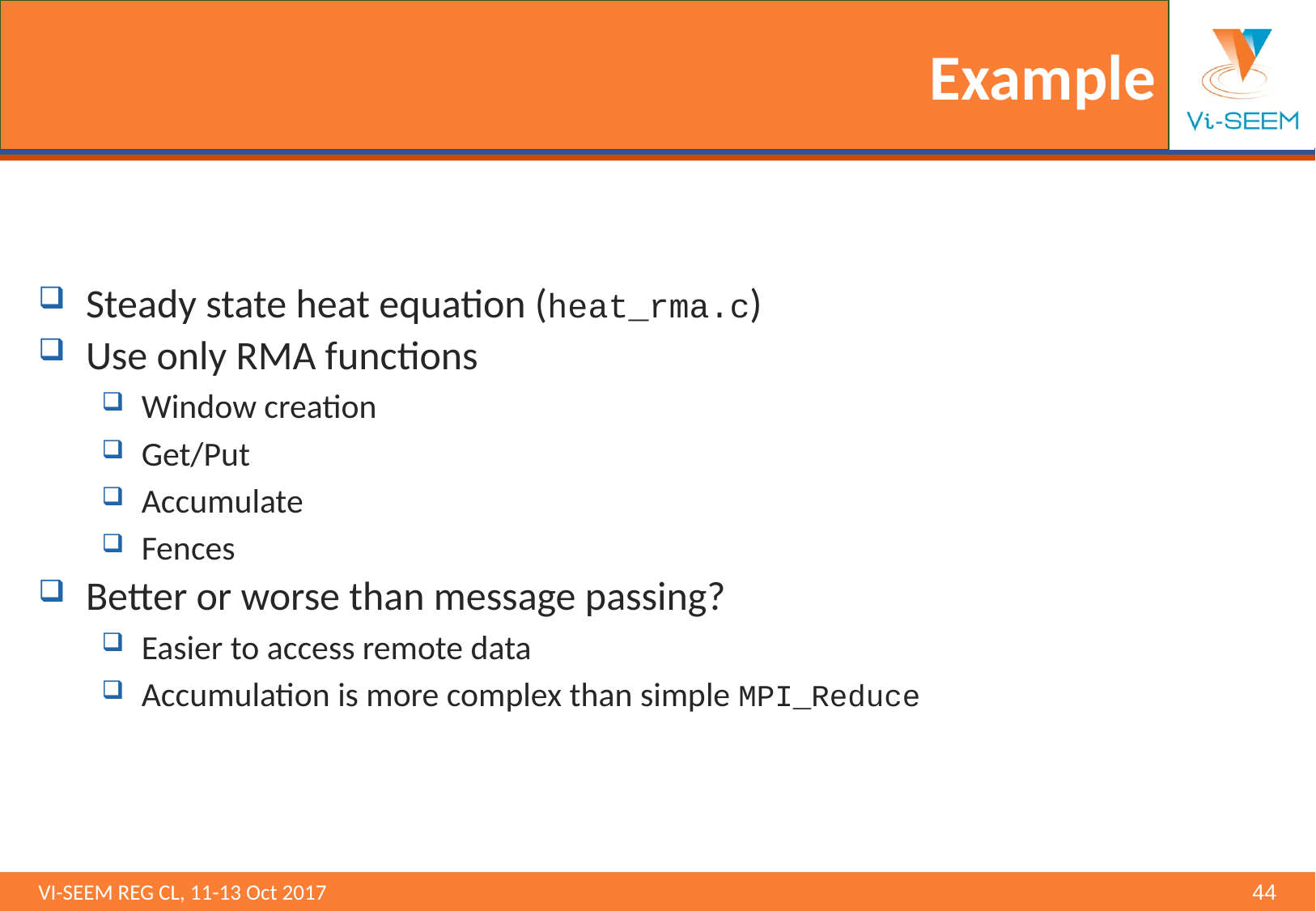

# Example

Steady state heat equation (heat_rma.c)
Use only RMA functions
Window creation
Get/Put
Accumulate
Fences
Better or worse than message passing?
Easier to access remote data
Accumulation is more complex than simple MPI_Reduce
VI-SEEM REG CL, 11-13 Oct 2017 								44